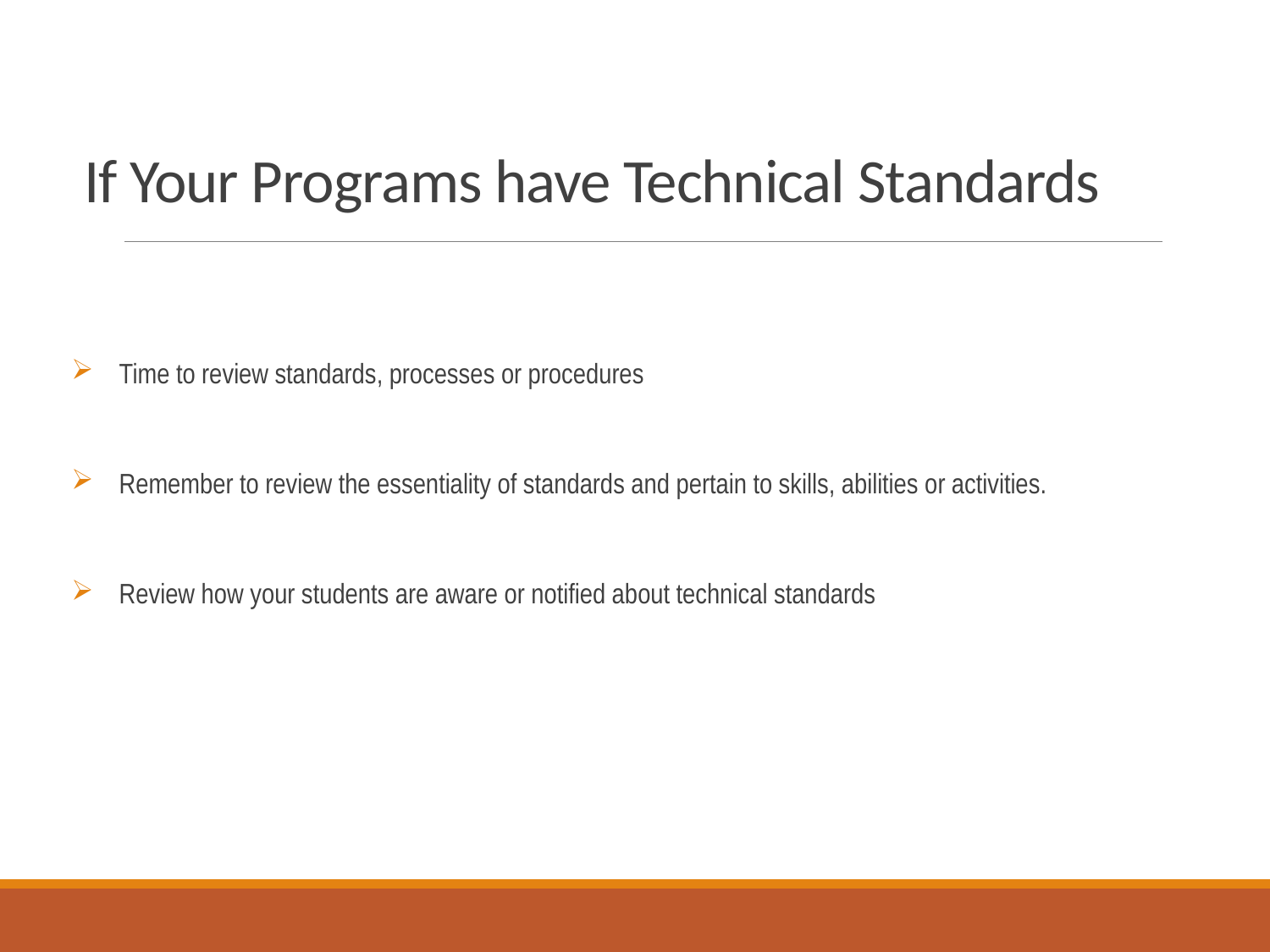

# If Your Programs have Technical Standards

Time to review standards, processes or procedures

Remember to review the essentiality of standards and pertain to skills, abilities or activities.

Review how your students are aware or notified about technical standards